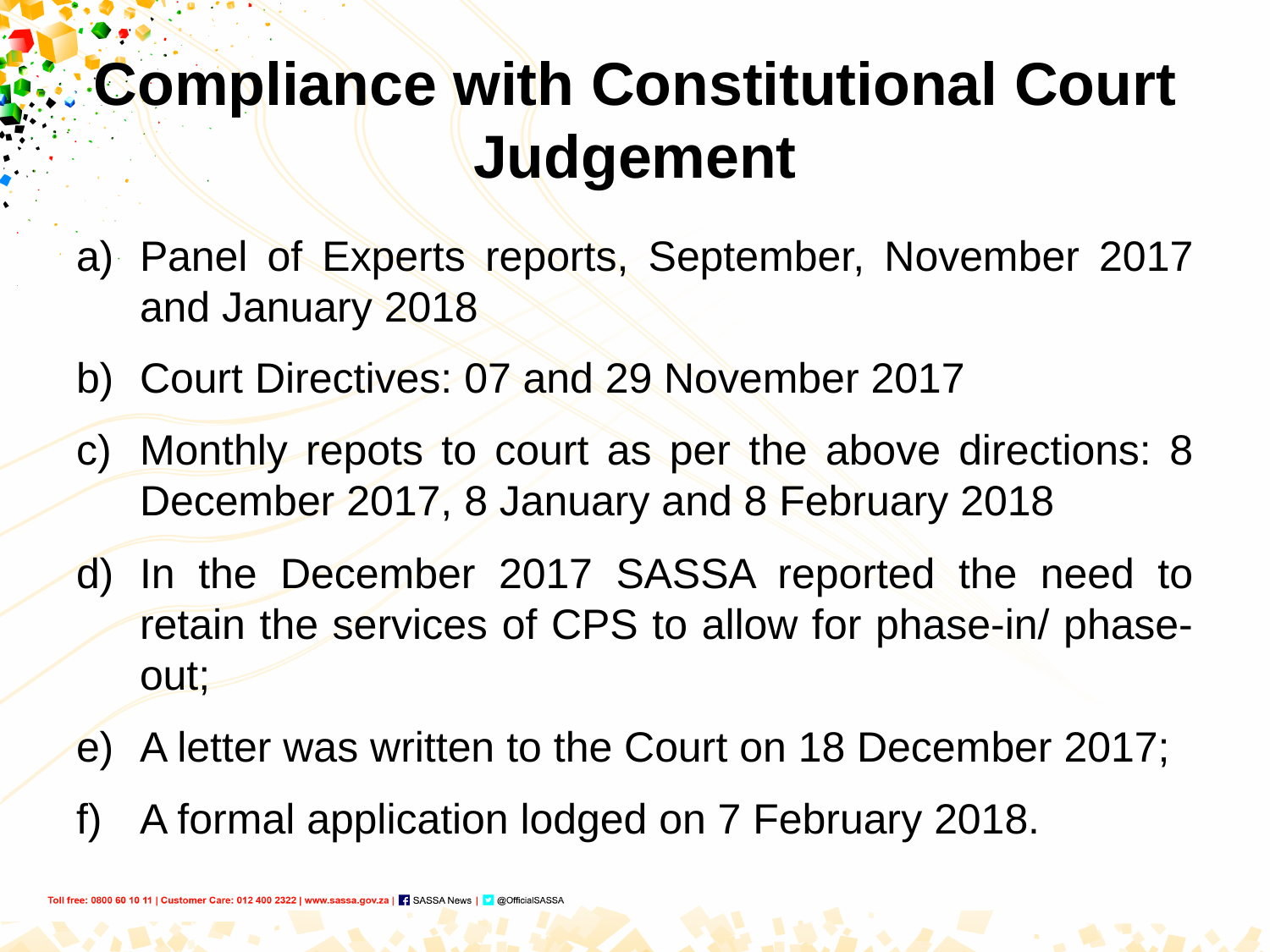

# Compliance with Constitutional Court Judgement
Panel of Experts reports, September, November 2017 and January 2018
Court Directives: 07 and 29 November 2017
Monthly repots to court as per the above directions: 8 December 2017, 8 January and 8 February 2018
In the December 2017 SASSA reported the need to retain the services of CPS to allow for phase-in/ phase-out;
A letter was written to the Court on 18 December 2017;
A formal application lodged on 7 February 2018.